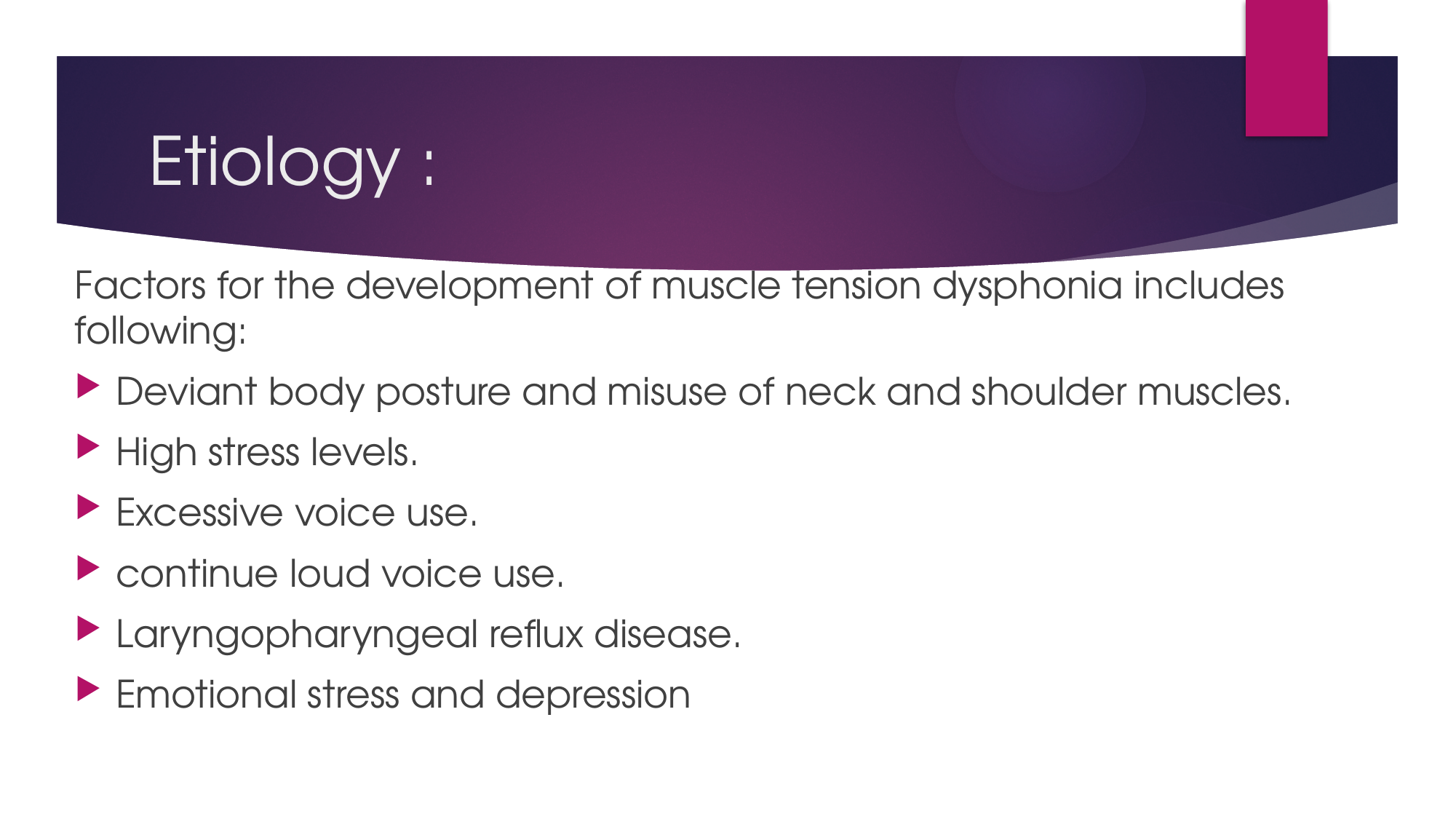

# Etiology :
Factors for the development of muscle tension dysphonia includes following:
Deviant body posture and misuse of neck and shoulder muscles.
High stress levels.
Excessive voice use.
continue loud voice use.
Laryngopharyngeal reflux disease.
Emotional stress and depression